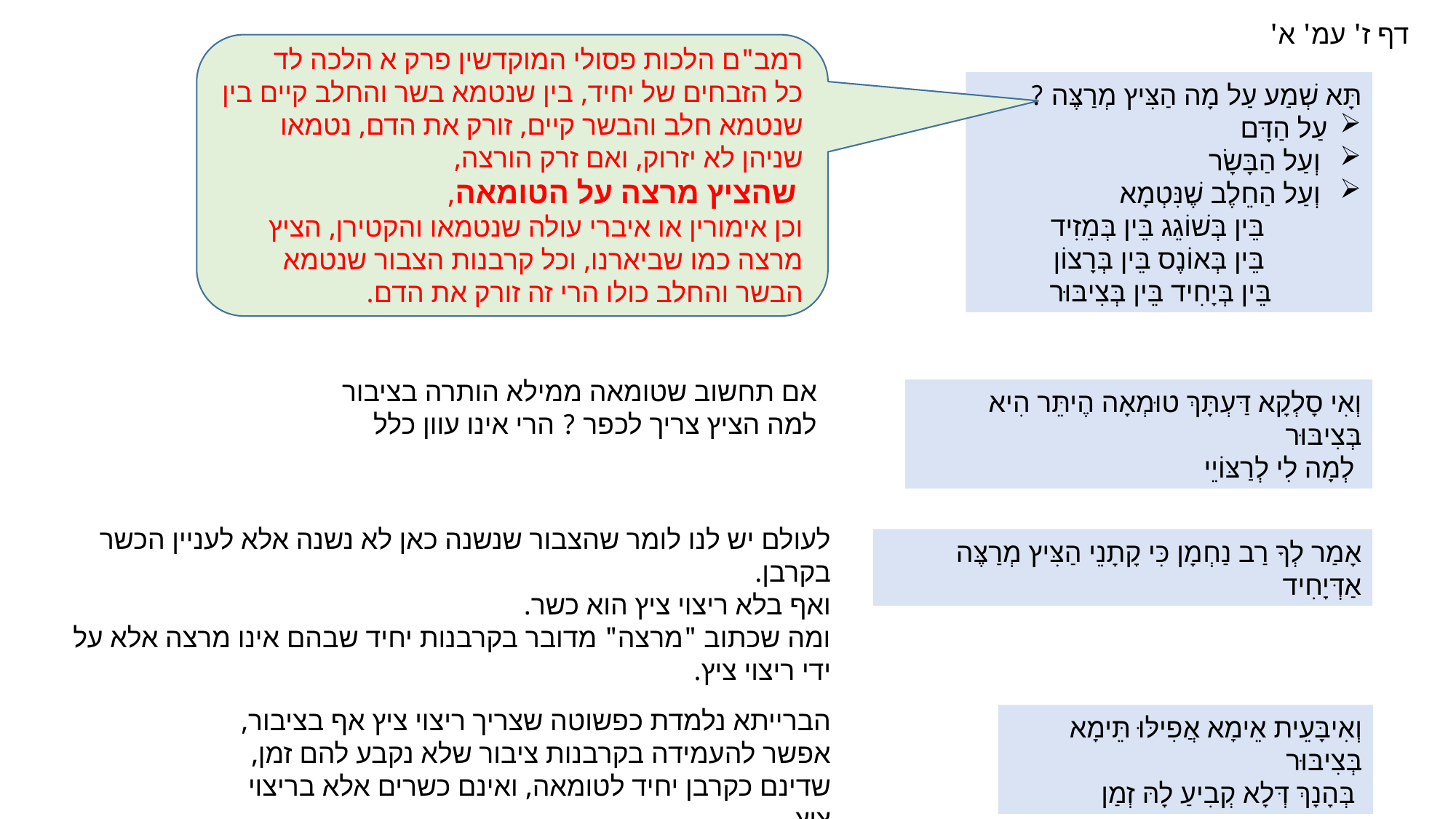

דף ז' עמ' א'
רמב"ם הלכות פסולי המוקדשין פרק א הלכה לד
כל הזבחים של יחיד, בין שנטמא בשר והחלב קיים בין שנטמא חלב והבשר קיים, זורק את הדם, נטמאו שניהן לא יזרוק, ואם זרק הורצה,
 שהציץ מרצה על הטומאה,
וכן אימורין או איברי עולה שנטמאו והקטירן, הציץ מרצה כמו שביארנו, וכל קרבנות הצבור שנטמא הבשר והחלב כולו הרי זה זורק את הדם.
תָּא שְׁמַע עַל מָה הַצִּיץ מְרַצֶּה ?
עַל הַדָּם
 וְעַל הַבָּשָׂר
 וְעַל הַחֵלֶב שֶׁנִּטְמָא
      בֵּין בְּשׁוֹגֵג בֵּין בְּמֵזִיד
      בֵּין בְּאוֹנֶס בֵּין בְּרָצוֹן
     בֵּין בְּיָחִיד בֵּין בְּצִיבּוּר
אם תחשוב שטומאה ממילא הותרה בציבור למה הציץ צריך לכפר ? הרי אינו עוון כלל
וְאִי סָלְקָא דַּעְתָּךְ טוּמְאָה הֶיתֵּר הִיא בְּצִיבּוּר
 לְמָה לִי לְרַצּוֹיֵי
לעולם יש לנו לומר שהצבור שנשנה כאן לא נשנה אלא לעניין הכשר בקרבן.
ואף בלא ריצוי ציץ הוא כשר.
ומה שכתוב "מרצה" מדובר בקרבנות יחיד שבהם אינו מרצה אלא על ידי ריצוי ציץ.
אָמַר לְךָ רַב נַחְמָן כִּי קָתָנֵי הַצִּיץ מְרַצֶּה אַדְּיָחִיד
הברייתא נלמדת כפשוטה שצריך ריצוי ציץ אף בציבור,
אפשר להעמידה בקרבנות ציבור שלא נקבע להם זמן,
שדינם כקרבן יחיד לטומאה, ואינם כשרים אלא בריצוי ציץ.
וְאִיבָּעֵית אֵימָא אֲפִילּוּ תֵּימָא בְּצִיבּוּר
 בְּהָנָךְ דְּלָא קְבִיעַ לָהּ זְמַן